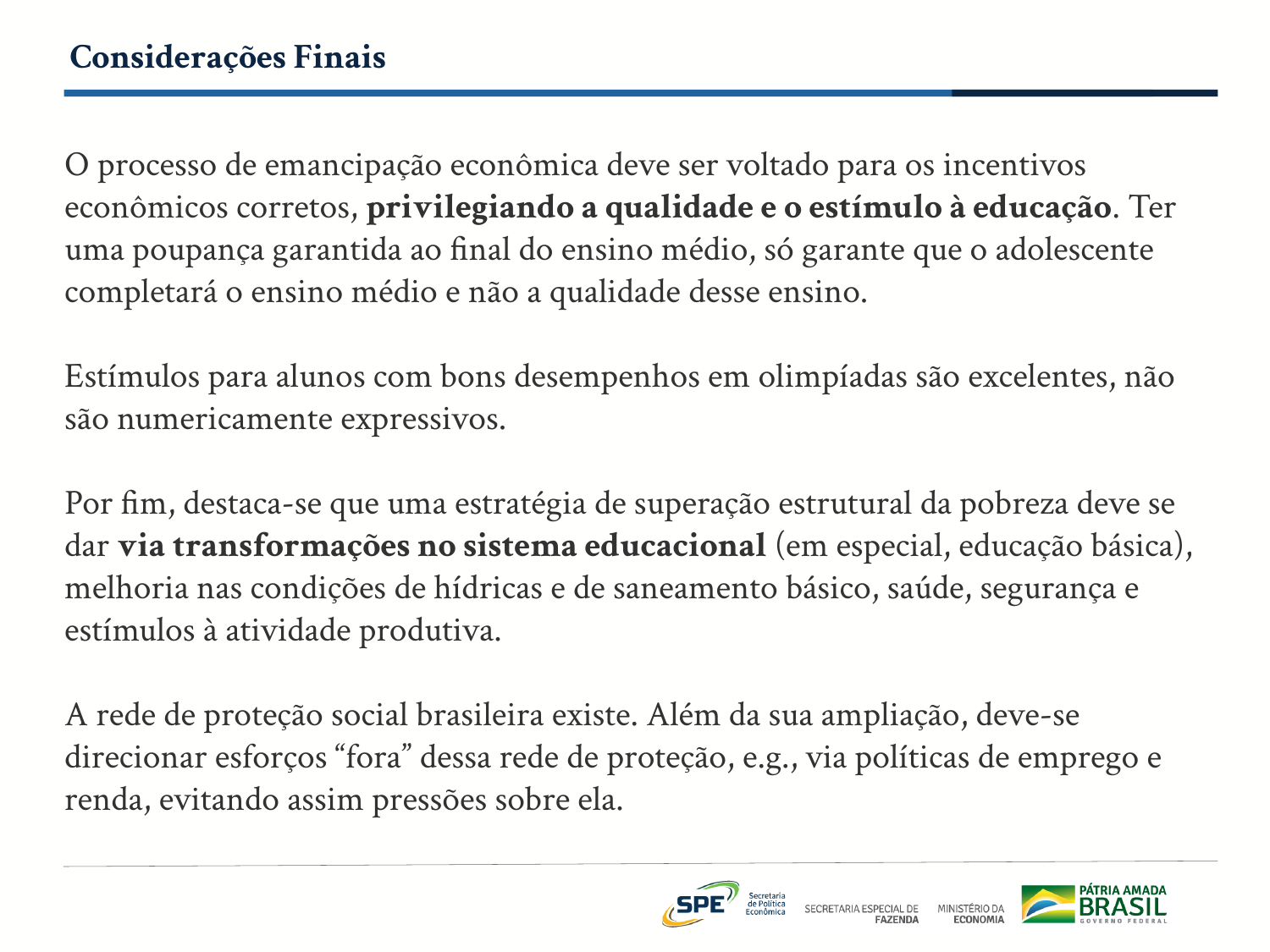

# Considerações Finais

O processo de emancipação econômica deve ser voltado para os incentivos econômicos corretos, privilegiando a qualidade e o estímulo à educação. Ter uma poupança garantida ao final do ensino médio, só garante que o adolescente completará o ensino médio e não a qualidade desse ensino.

Estímulos para alunos com bons desempenhos em olimpíadas são excelentes, não são numericamente expressivos.

Por fim, destaca-se que uma estratégia de superação estrutural da pobreza deve se dar via transformações no sistema educacional (em especial, educação básica), melhoria nas condições de hídricas e de saneamento básico, saúde, segurança e estímulos à atividade produtiva.

A rede de proteção social brasileira existe. Além da sua ampliação, deve-se direcionar esforços “fora” dessa rede de proteção, e.g., via políticas de emprego e renda, evitando assim pressões sobre ela.